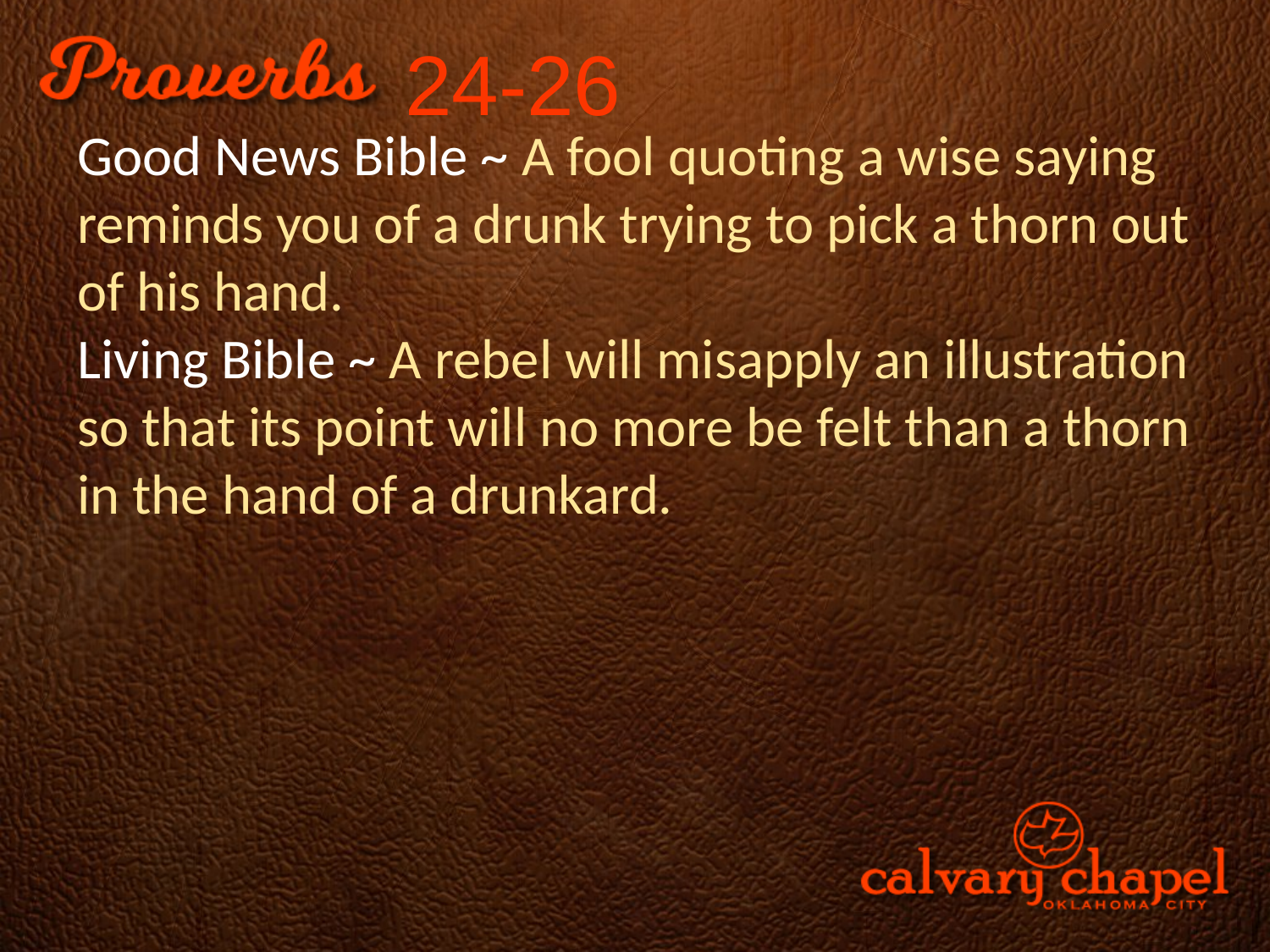

24-26
Good News Bible ~ A fool quoting a wise saying reminds you of a drunk trying to pick a thorn out of his hand.
Living Bible ~ A rebel will misapply an illustration so that its point will no more be felt than a thorn in the hand of a drunkard.